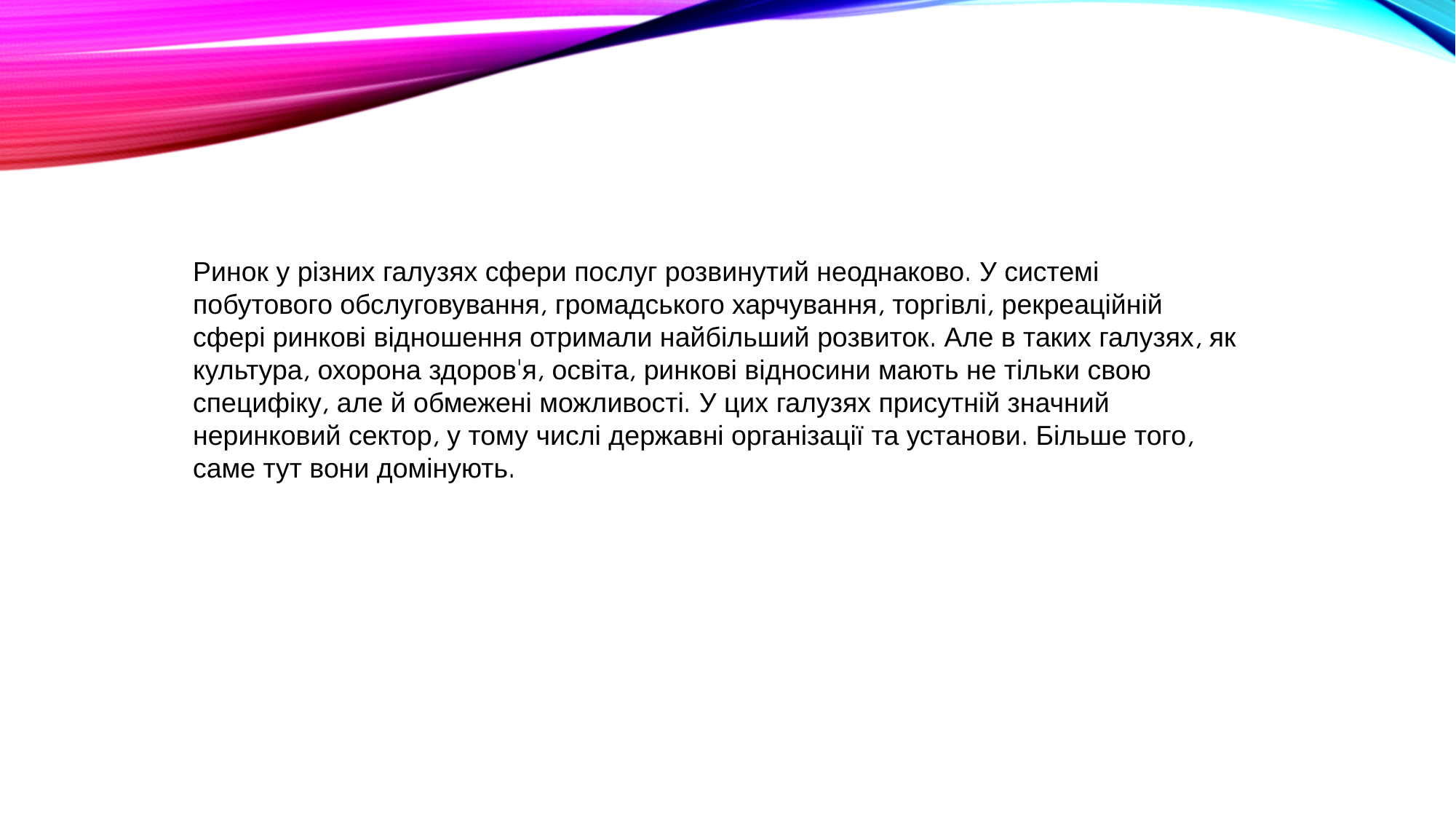

Ринок у різних галузях сфери послуг розвинутий неоднаково. У системі побутового обслуговування, громадського харчування, торгівлі, рекреаційній сфері ринкові відношення отримали найбільший розвиток. Але в таких галузях, як культура, охорона здоров'я, освіта, ринкові відносини мають не тільки свою специфіку, але й обмежені можливості. У цих галузях присутній значний неринковий сектор, у тому числі державні організації та установи. Більше того, саме тут вони домінують.